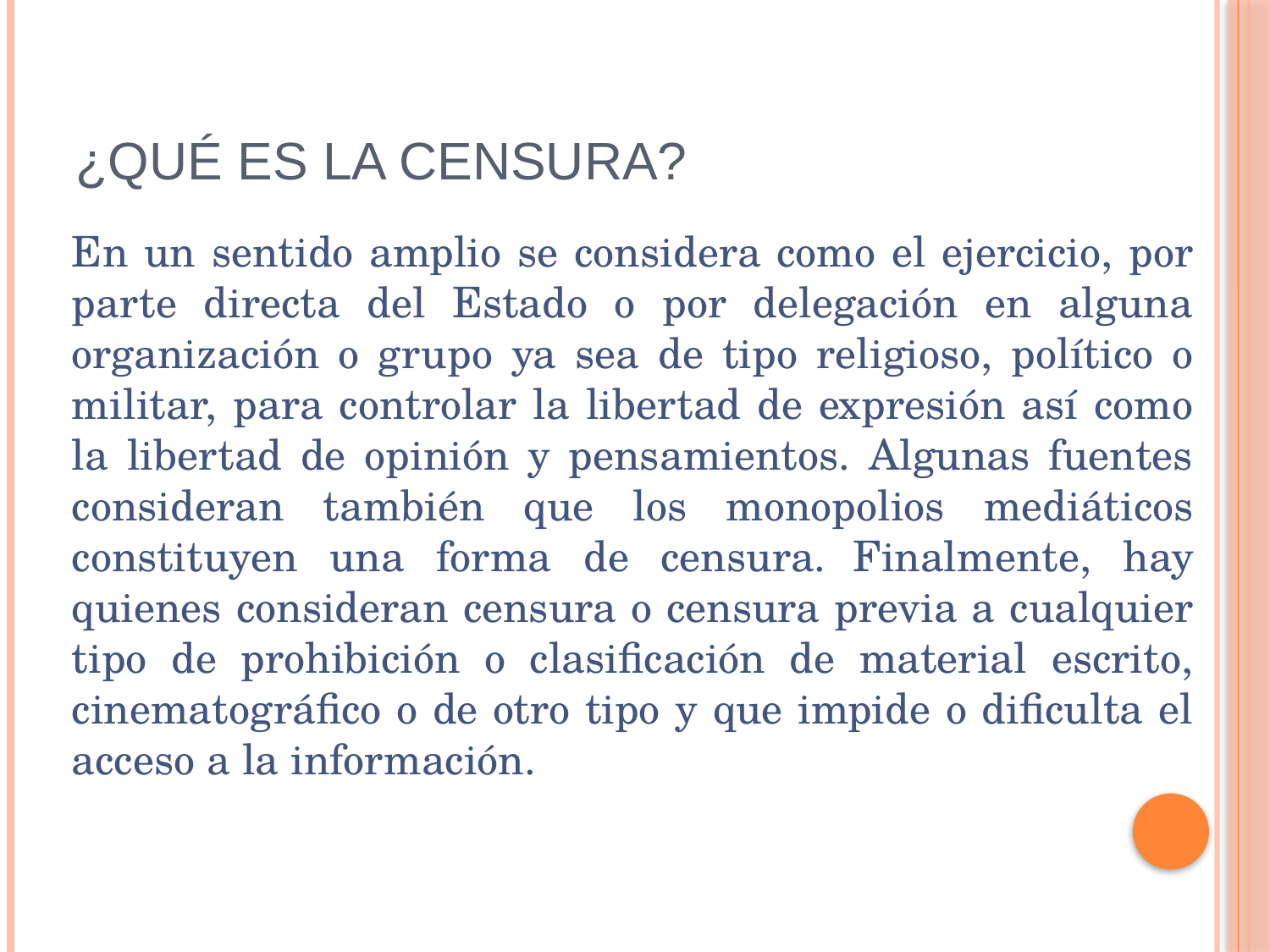

# ¿QUÉ ES LA CENSURA?
En un sentido amplio se considera como el ejercicio, por parte directa del Estado o por delegación en alguna organización o grupo ya sea de tipo religioso, político o militar, para controlar la libertad de expresión así como la libertad de opinión y pensamientos. Algunas fuentes consideran también que los monopolios mediáticos constituyen una forma de censura. Finalmente, hay quienes consideran censura o censura previa a cualquier tipo de prohibición o clasificación de material escrito, cinematográfico o de otro tipo y que impide o dificulta el acceso a la información.